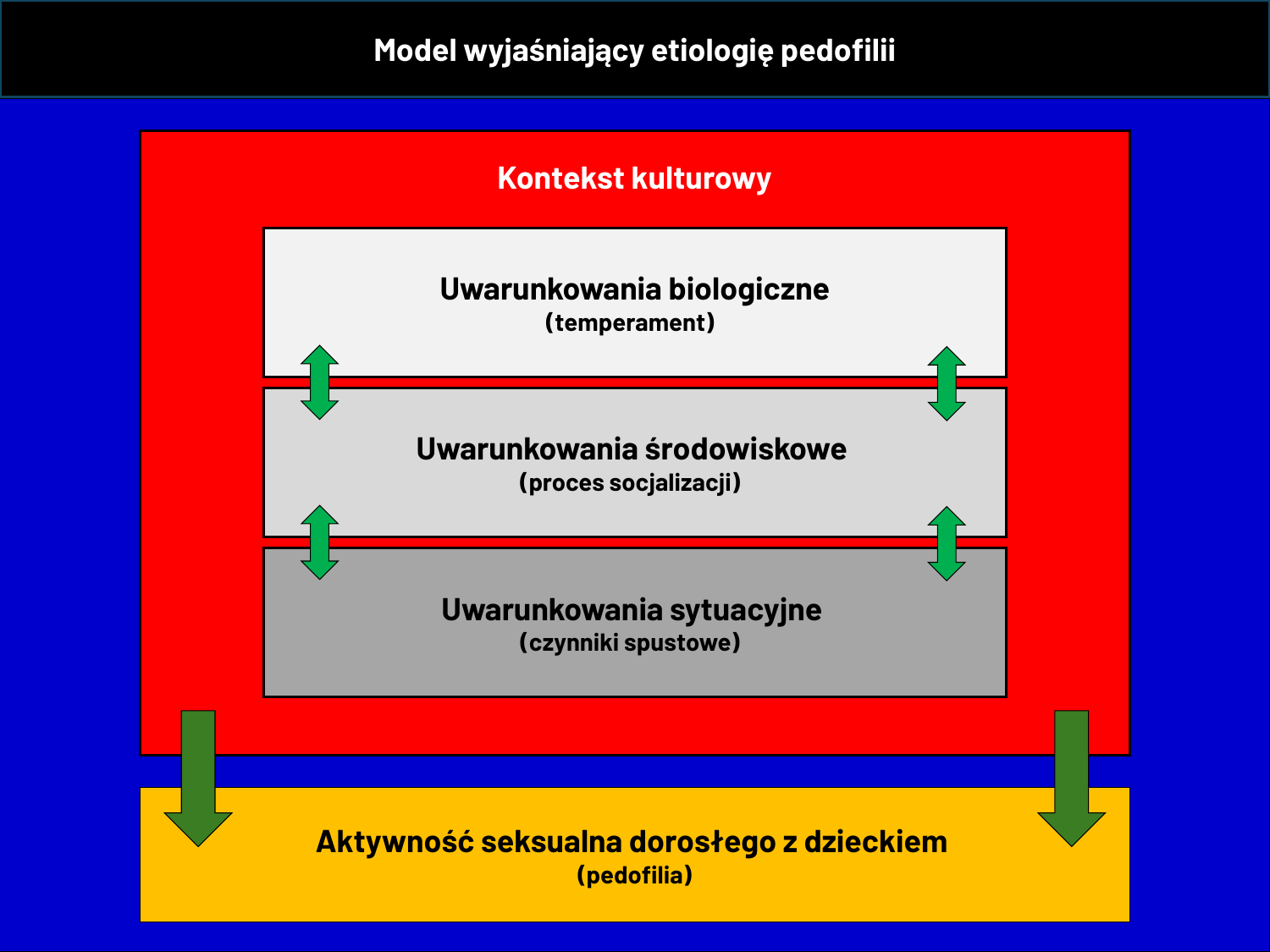

Model wyjaśniający etiologię pedofilii

Kontekst kulturowy

Uwarunkowania biologiczne
(temperament)

Uwarunkowania środowiskowe
(proces socjalizacji)

Uwarunkowania sytuacyjne
(czynniki spustowe)

Aktywność seksualna dorosłego z dzieckiem
(pedofilia)